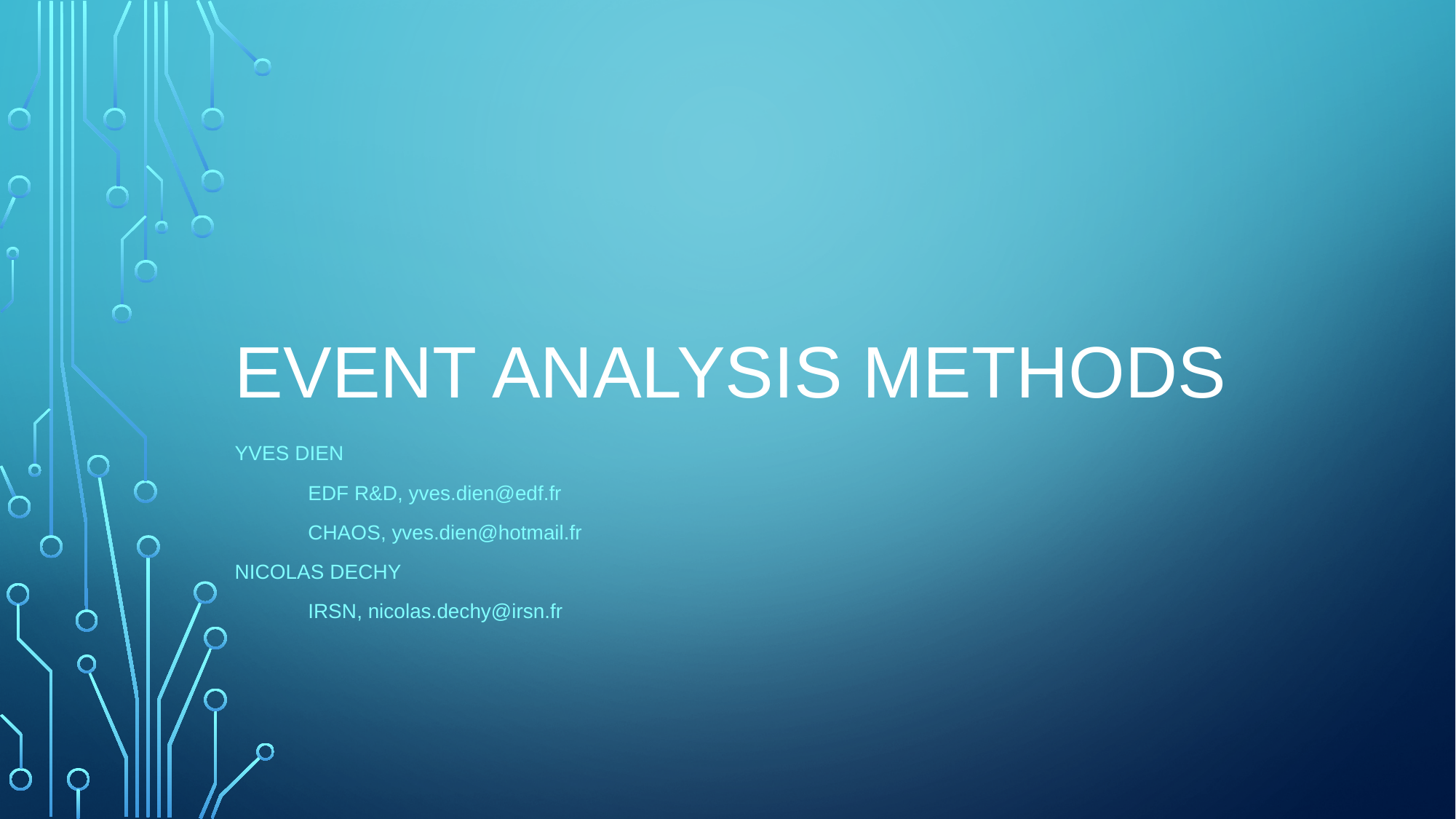

# Event Analysis Methods
Yves Dien
	EDF R&D, yves.dien@edf.fr
	CHAOS, yves.dien@hotmail.fr
Nicolas Dechy
	IRSN, nicolas.dechy@irsn.fr